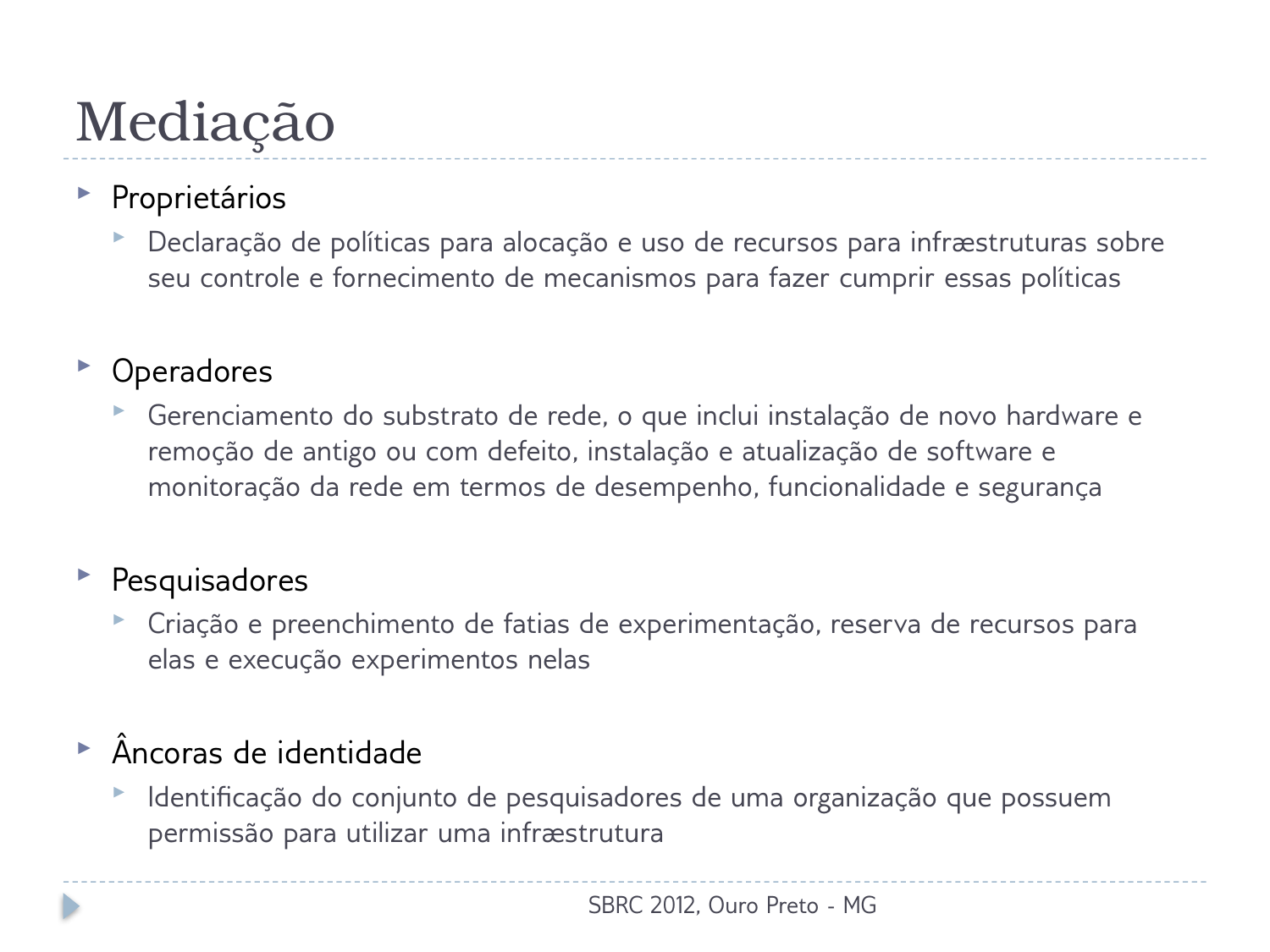

# Mediação
Proprietários
Declaração de políticas para alocação e uso de recursos para infraestruturas sobre seu controle e fornecimento de mecanismos para fazer cumprir essas políticas

Operadores
Gerenciamento do substrato de rede, o que inclui instalação de novo hardware e remoção de antigo ou com defeito, instalação e atualização de software e monitoração da rede em termos de desempenho, funcionalidade e segurança

Pesquisadores
Criação e preenchimento de fatias de experimentação, reserva de recursos para elas e execução experimentos nelas

Âncoras de identidade
Identificação do conjunto de pesquisadores de uma organização que possuem permissão para utilizar uma infraestrutura

SBRC 2012, Ouro Preto - MG